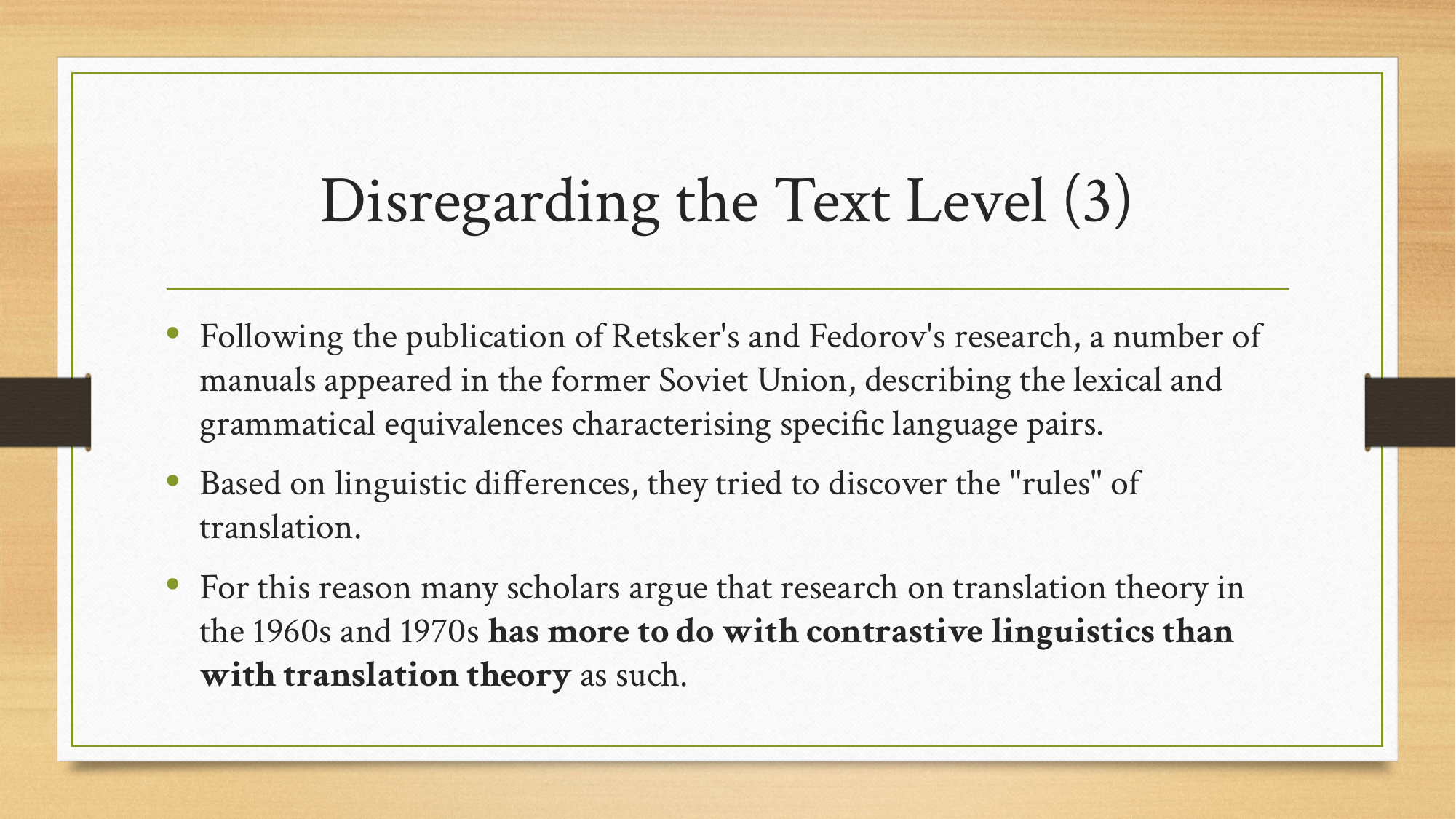

# Disregarding the Text Level (3)
Following the publication of Retsker's and Fedorov's research, a number of manuals appeared in the former Soviet Union, describing the lexical and grammatical equivalences characterising specific language pairs.
Based on linguistic differences, they tried to discover the "rules" of translation.
For this reason many scholars argue that research on translation theory in the 1960s and 1970s has more to do with contrastive linguistics than with translation theory as such.